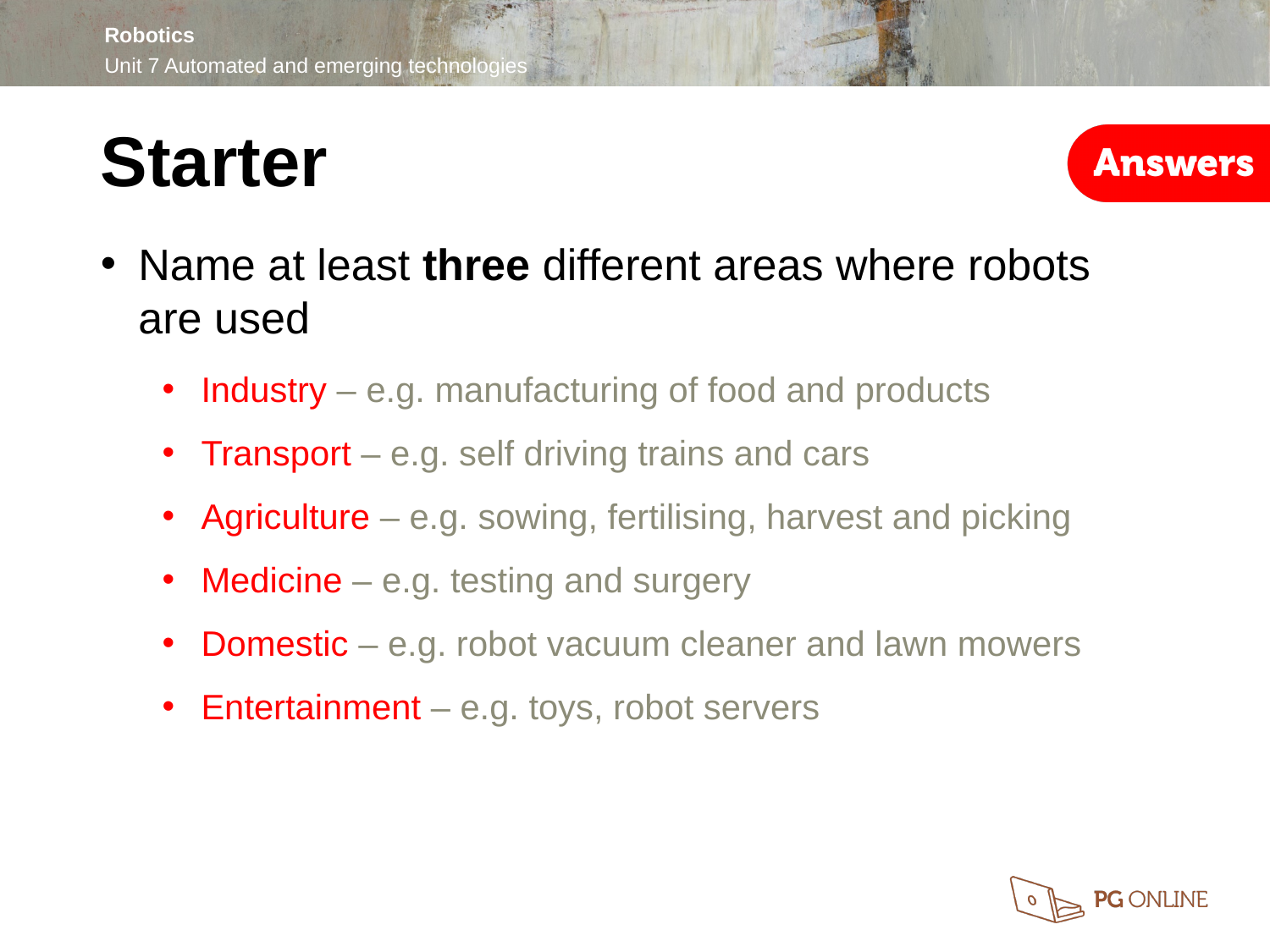

Starter
Name at least three different areas where robots
are used
Industry – e.g. manufacturing of food and products
Transport – e.g. self driving trains and cars
Agriculture – e.g. sowing, fertilising, harvest and picking
Medicine – e.g. testing and surgery
Domestic – e.g. robot vacuum cleaner and lawn mowers
Entertainment – e.g. toys, robot servers